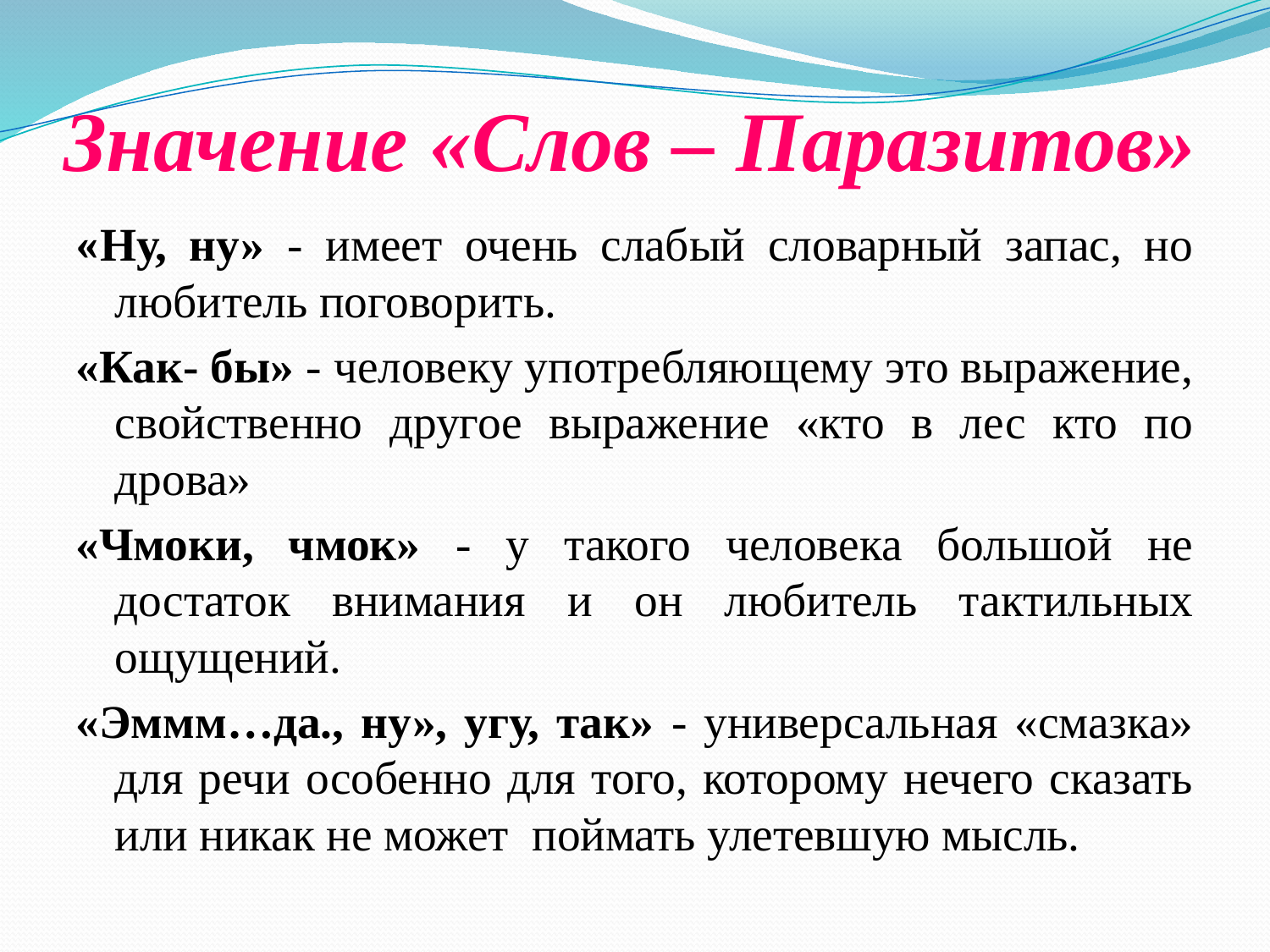

# Значение «Слов – Паразитов»
«Ну, ну» - имеет очень слабый словарный запас, но любитель поговорить.
«Как- бы» - человеку употребляющему это выражение, свойственно другое выражение «кто в лес кто по дрова»
«Чмоки, чмок» - у такого человека большой не достаток внимания и он любитель тактильных ощущений.
«Эммм…да., ну», угу, так» - универсальная «смазка» для речи особенно для того, которому нечего сказать или никак не может  поймать улетевшую мысль.